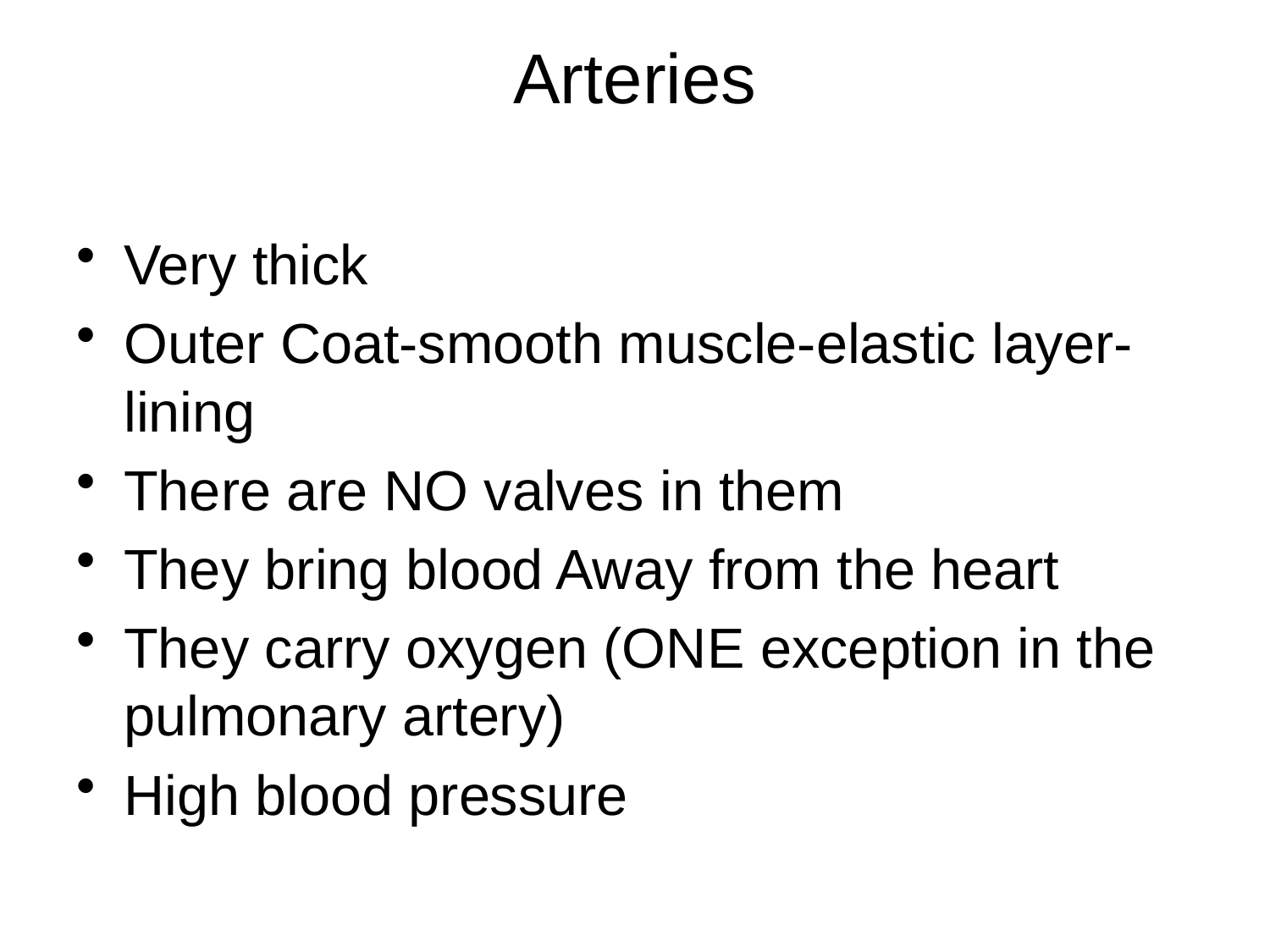

# Arteries
Very thick
Outer Coat-smooth muscle-elastic layer-lining
There are NO valves in them
They bring blood Away from the heart
They carry oxygen (ONE exception in the pulmonary artery)
High blood pressure